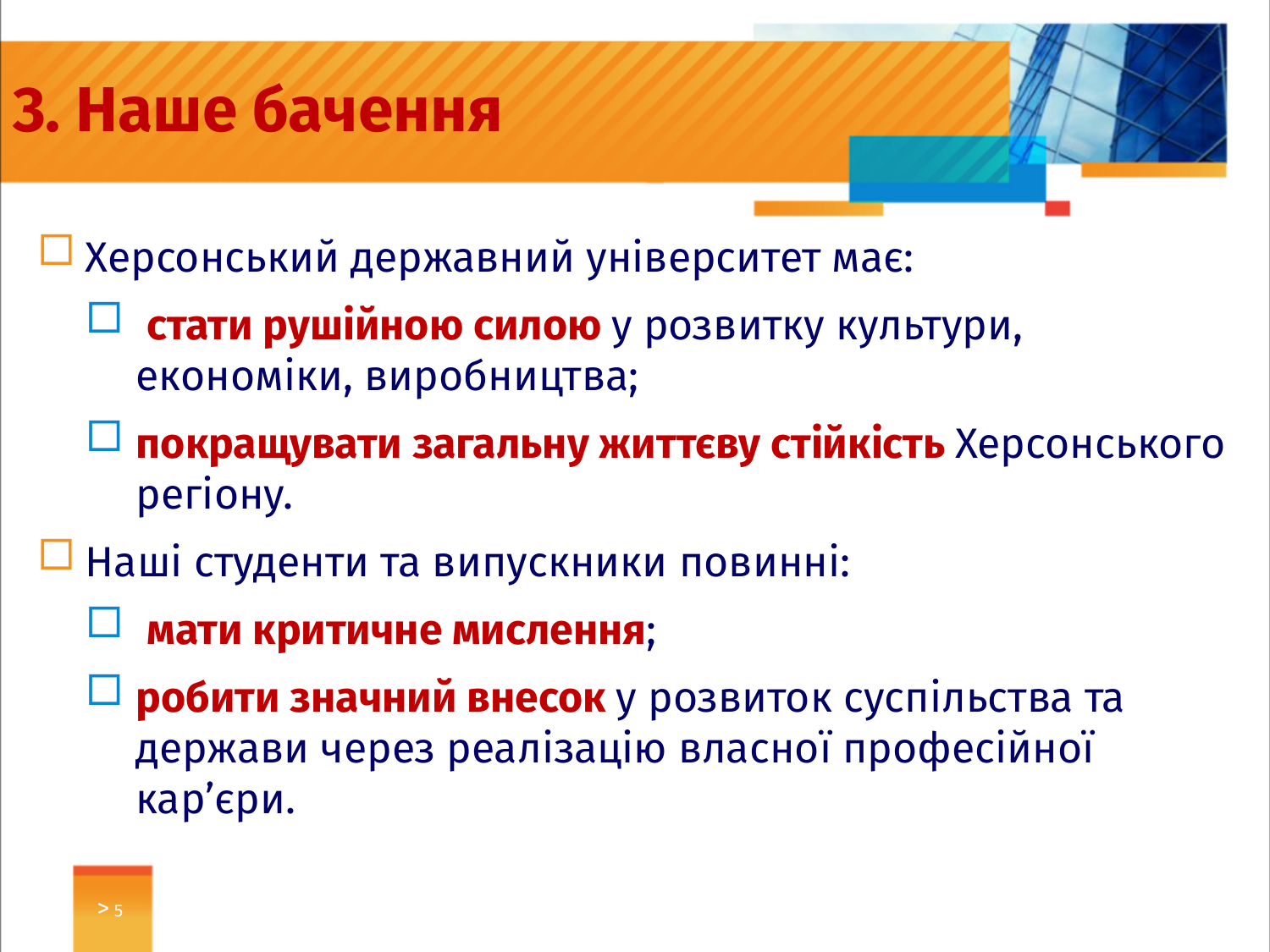

# 3. Наше бачення
Херсонський державний університет має:
 стати рушійною силою у розвитку культури, економіки, виробництва;
покращувати загальну життєву стійкість Херсонського регіону.
Наші студенти та випускники повинні:
 мати критичне мислення;
робити значний внесок у розвиток суспільства та держави через реалізацію власної професійної кар’єри.

> 5